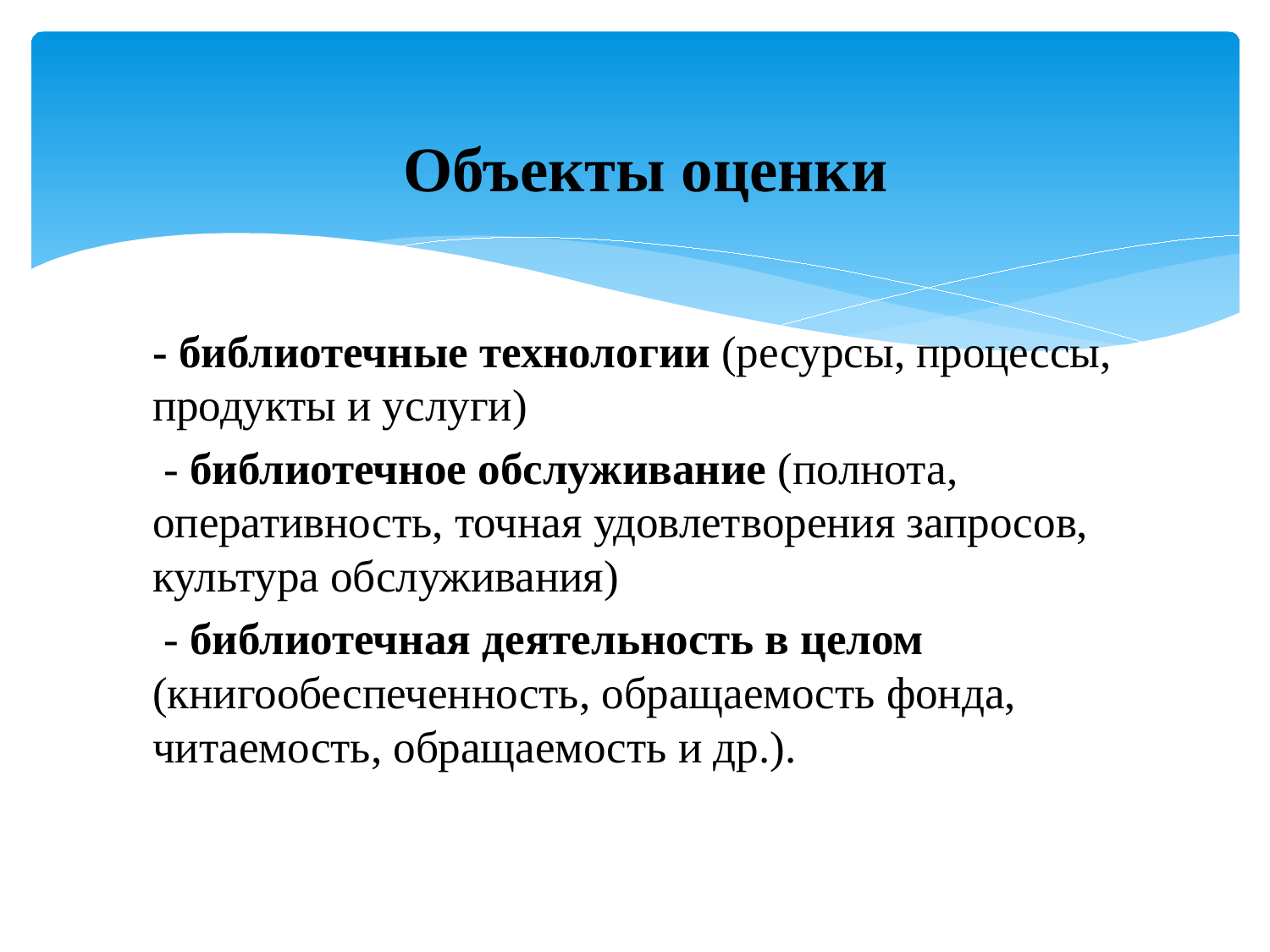

# Объекты оценки
- библиотечные технологии (ресурсы, процессы, продукты и услуги)
 - библиотечное обслуживание (полнота, оперативность, точная удовлетворения запросов, культура обслуживания)
 - библиотечная деятельность в целом (книгообеспеченность, обращаемость фонда, читаемость, обращаемость и др.).